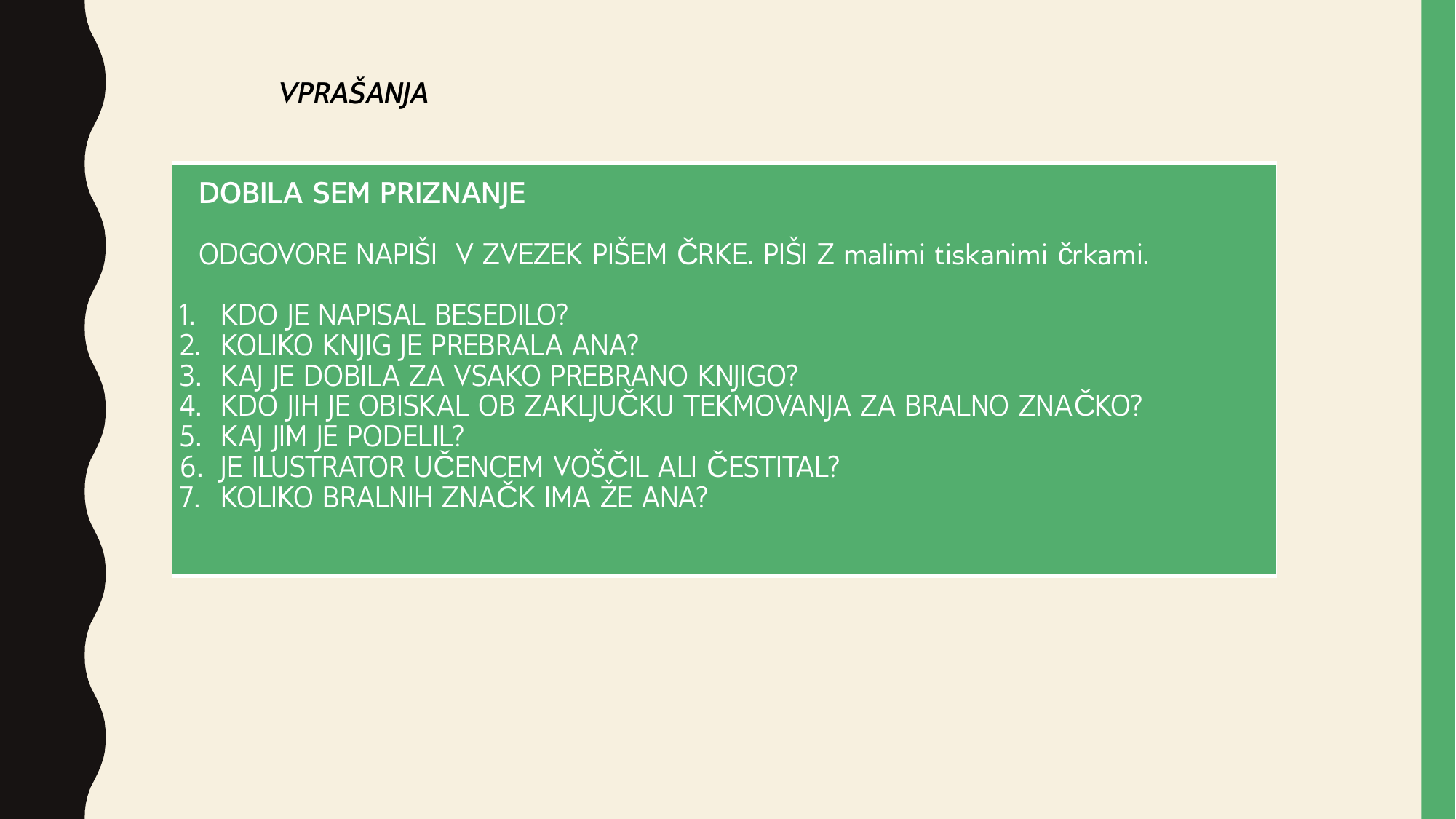

VPRAŠANJA
| DOBILA SEM PRIZNANJE   ODGOVORE NAPIŠI V ZVEZEK PIŠEM ČRKE. PIŠI Z malimi tiskanimi črkami.   KDO JE NAPISAL BESEDILO? KOLIKO KNJIG JE PREBRALA ANA? KAJ JE DOBILA ZA VSAKO PREBRANO KNJIGO? KDO JIH JE OBISKAL OB ZAKLJUČKU TEKMOVANJA ZA BRALNO ZNAČKO? KAJ JIM JE PODELIL? JE ILUSTRATOR UČENCEM VOŠČIL ALI ČESTITAL? KOLIKO BRALNIH ZNAČK IMA ŽE ANA? |
| --- |